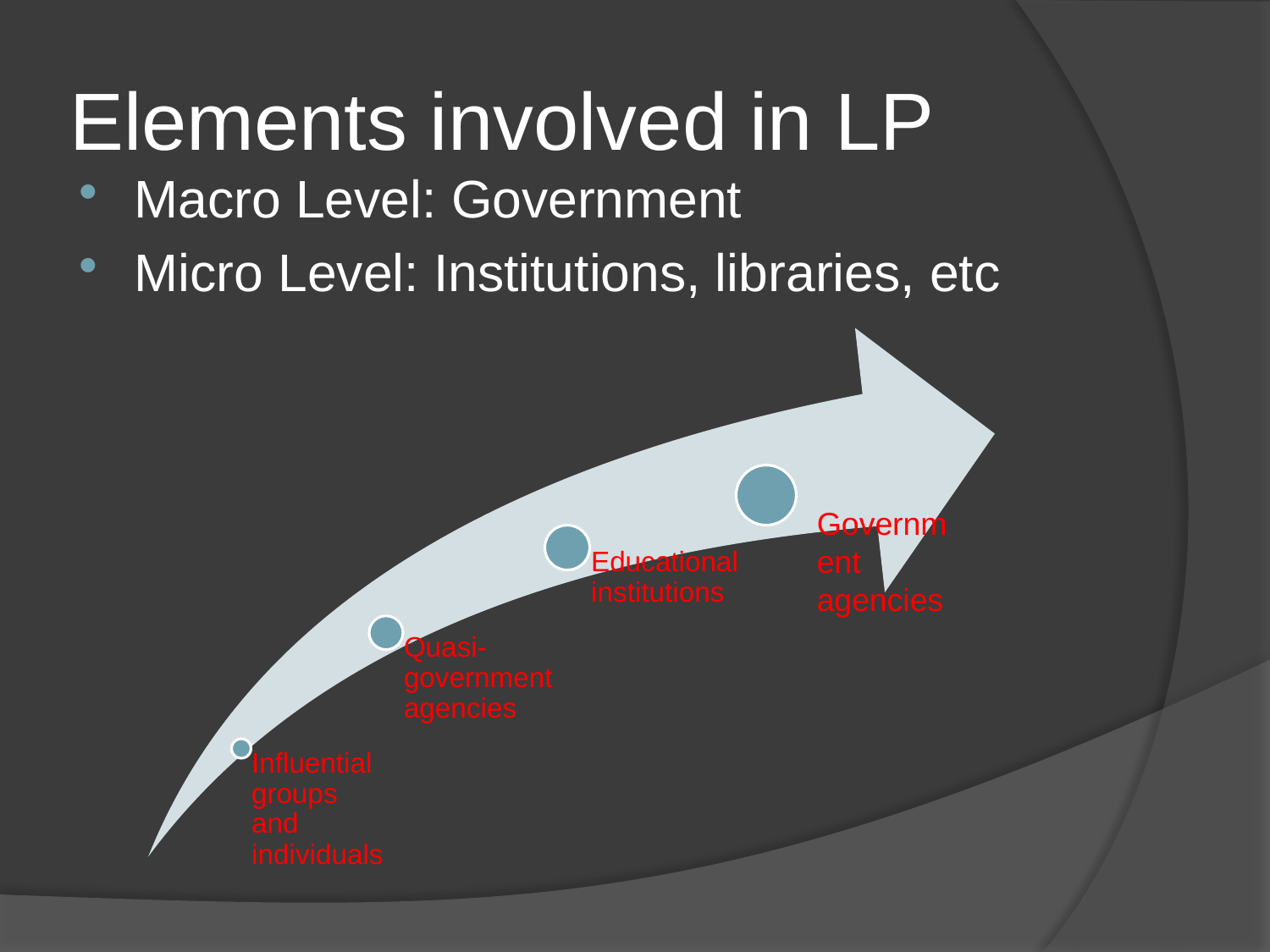

# Elements involved in LP
Macro Level: Government
Micro Level: Institutions, libraries, etc

Influential  groups and individuals
Quasi- government agencies
Educational institutions

Government agencies